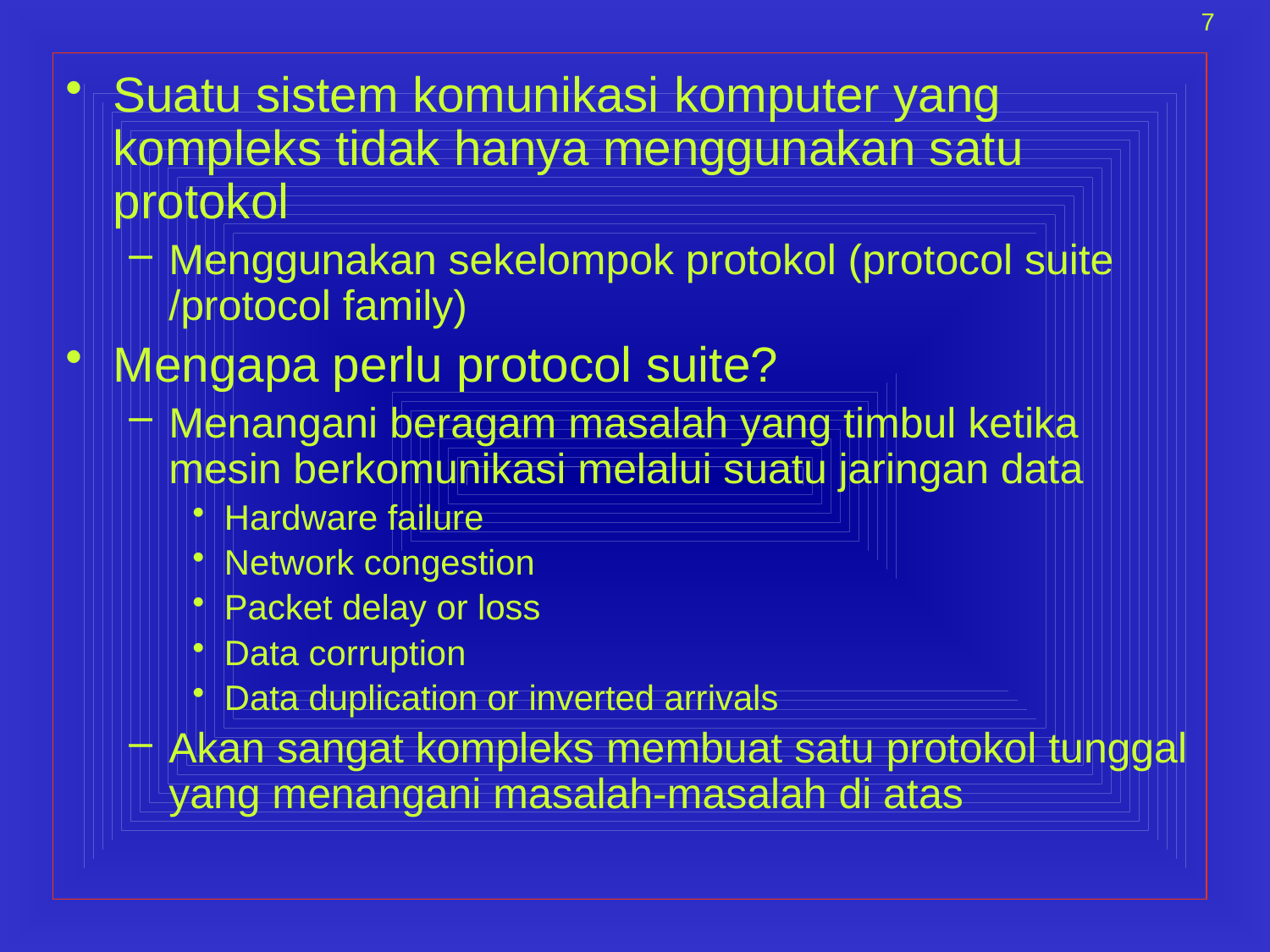

7
Suatu sistem komunikasi komputer yang kompleks tidak hanya menggunakan satu protokol
Menggunakan sekelompok protokol (protocol suite /protocol family)
Mengapa perlu protocol suite?
Menangani beragam masalah yang timbul ketika mesin berkomunikasi melalui suatu jaringan data
Hardware failure
Network congestion
Packet delay or loss
Data corruption
Data duplication or inverted arrivals
Akan sangat kompleks membuat satu protokol tunggal yang menangani masalah-masalah di atas